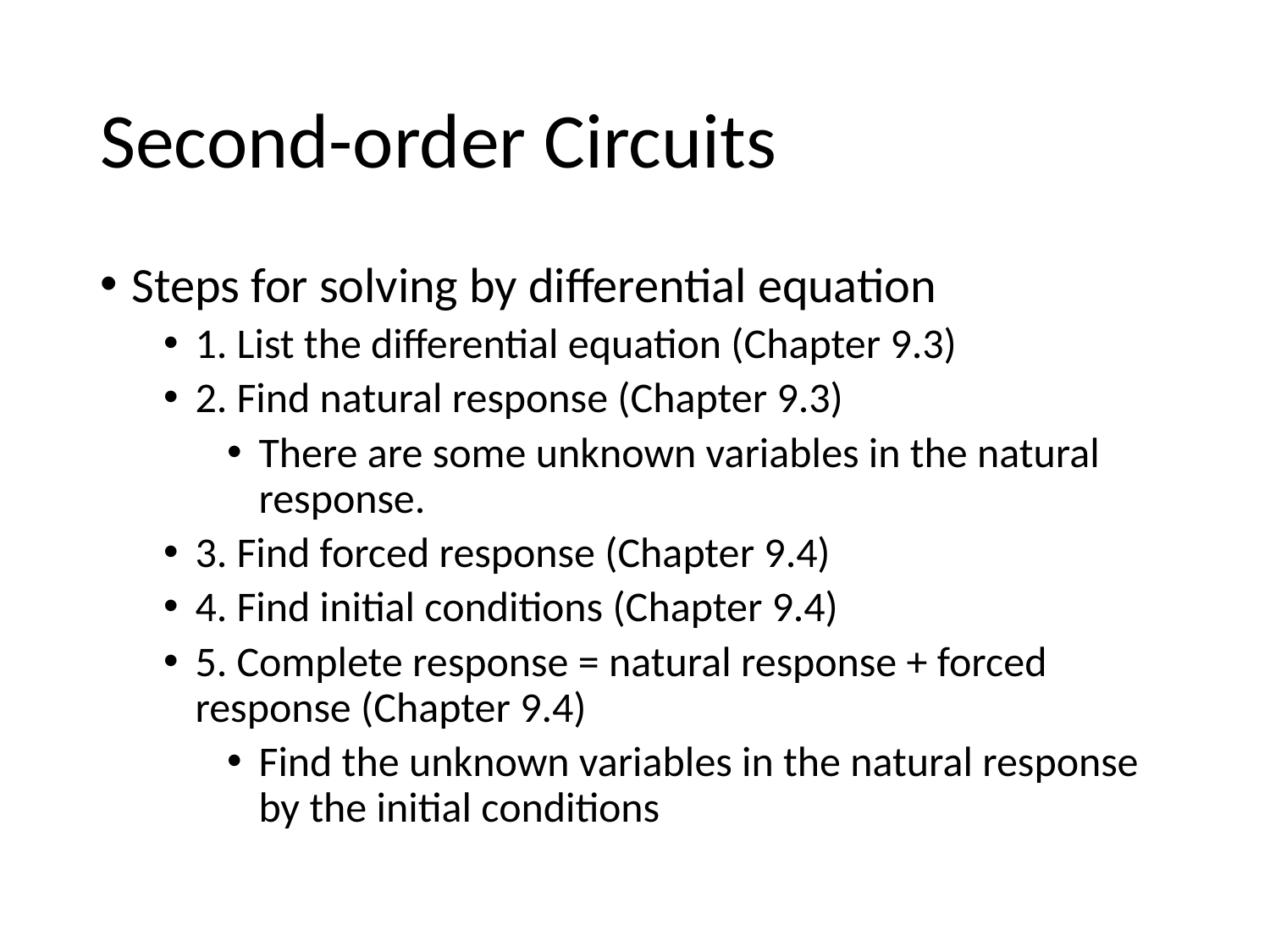

# Second-order Circuits
Steps for solving by differential equation
1. List the differential equation (Chapter 9.3)
2. Find natural response (Chapter 9.3)
There are some unknown variables in the natural response.
3. Find forced response (Chapter 9.4)
4. Find initial conditions (Chapter 9.4)
5. Complete response = natural response + forced response (Chapter 9.4)
Find the unknown variables in the natural response by the initial conditions